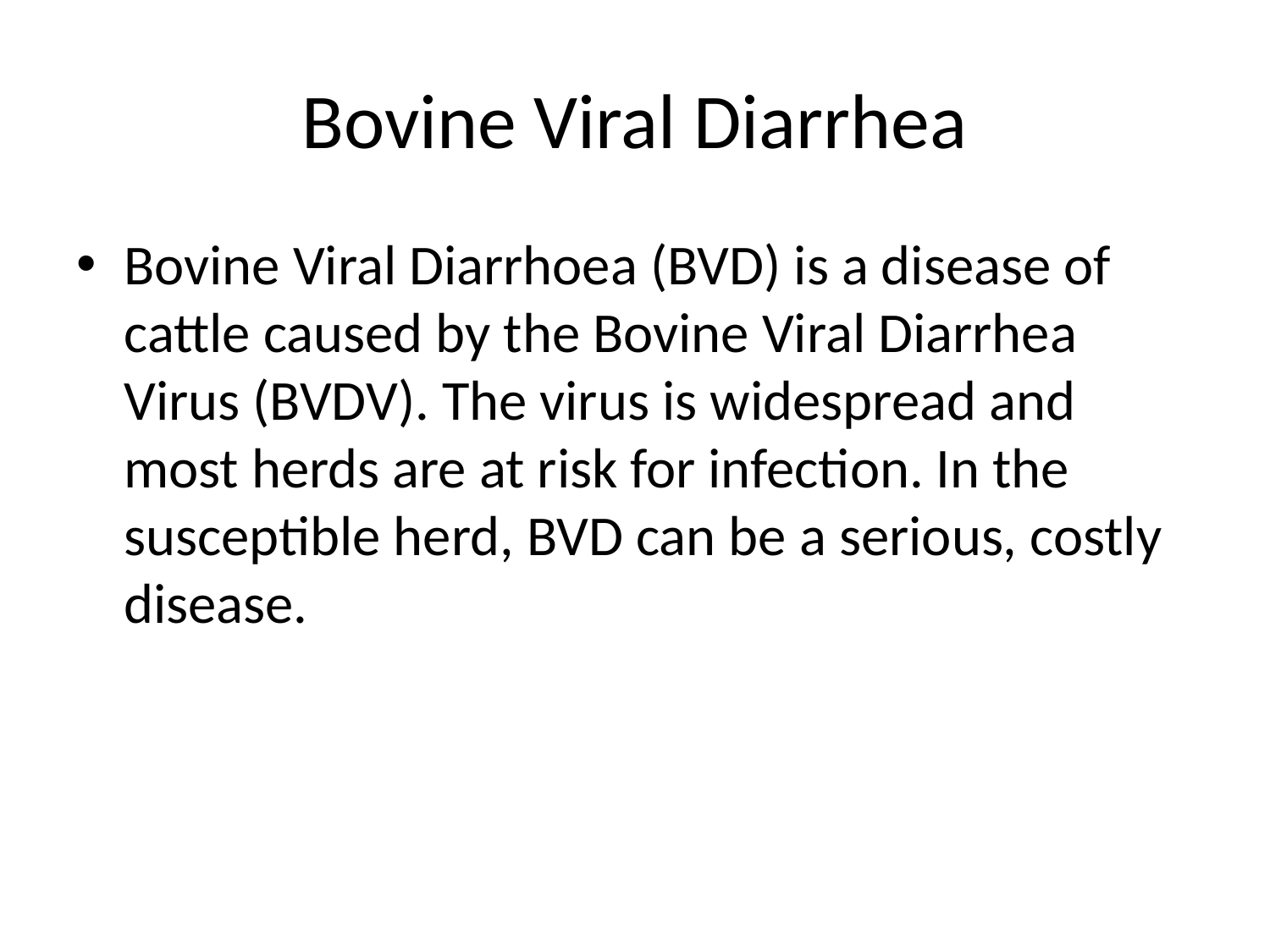

# Bovine Viral Diarrhea
Bovine Viral Diarrhoea (BVD) is a disease of cattle caused by the Bovine Viral Diarrhea Virus (BVDV). The virus is widespread and most herds are at risk for infection. In the susceptible herd, BVD can be a serious, costly disease.